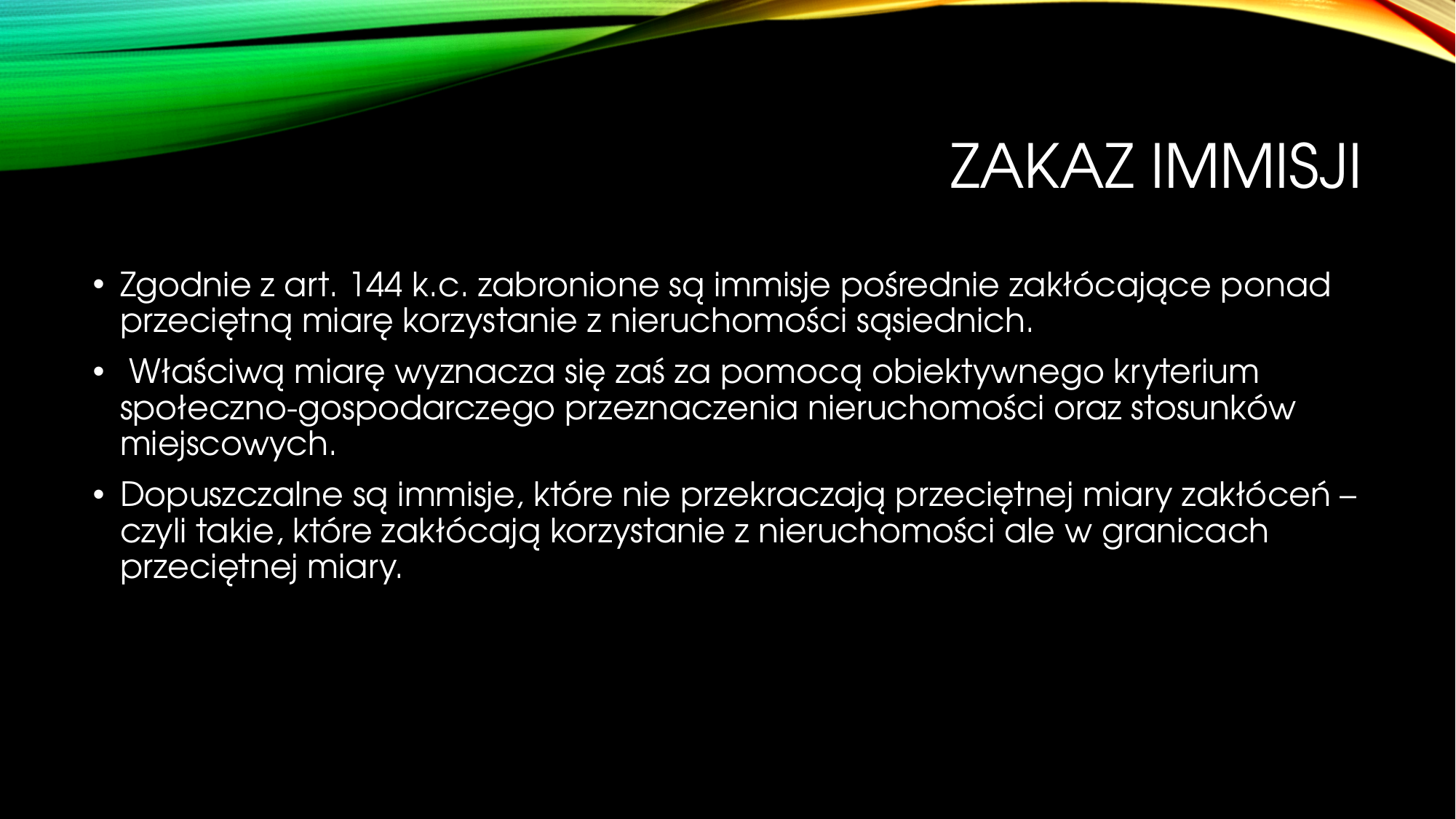

# Zakaz immisji
Zgodnie z art. 144 k.c. zabronione są immisje pośrednie zakłócające ponad przeciętną miarę korzystanie z nieruchomości sąsiednich.
 Właściwą miarę wyznacza się zaś za pomocą obiektywnego kryterium społeczno-gospodarczego przeznaczenia nieruchomości oraz stosunków miejscowych.
Dopuszczalne są immisje, które nie przekraczają przeciętnej miary zakłóceń – czyli takie, które zakłócają korzystanie z nieruchomości ale w granicach przeciętnej miary.